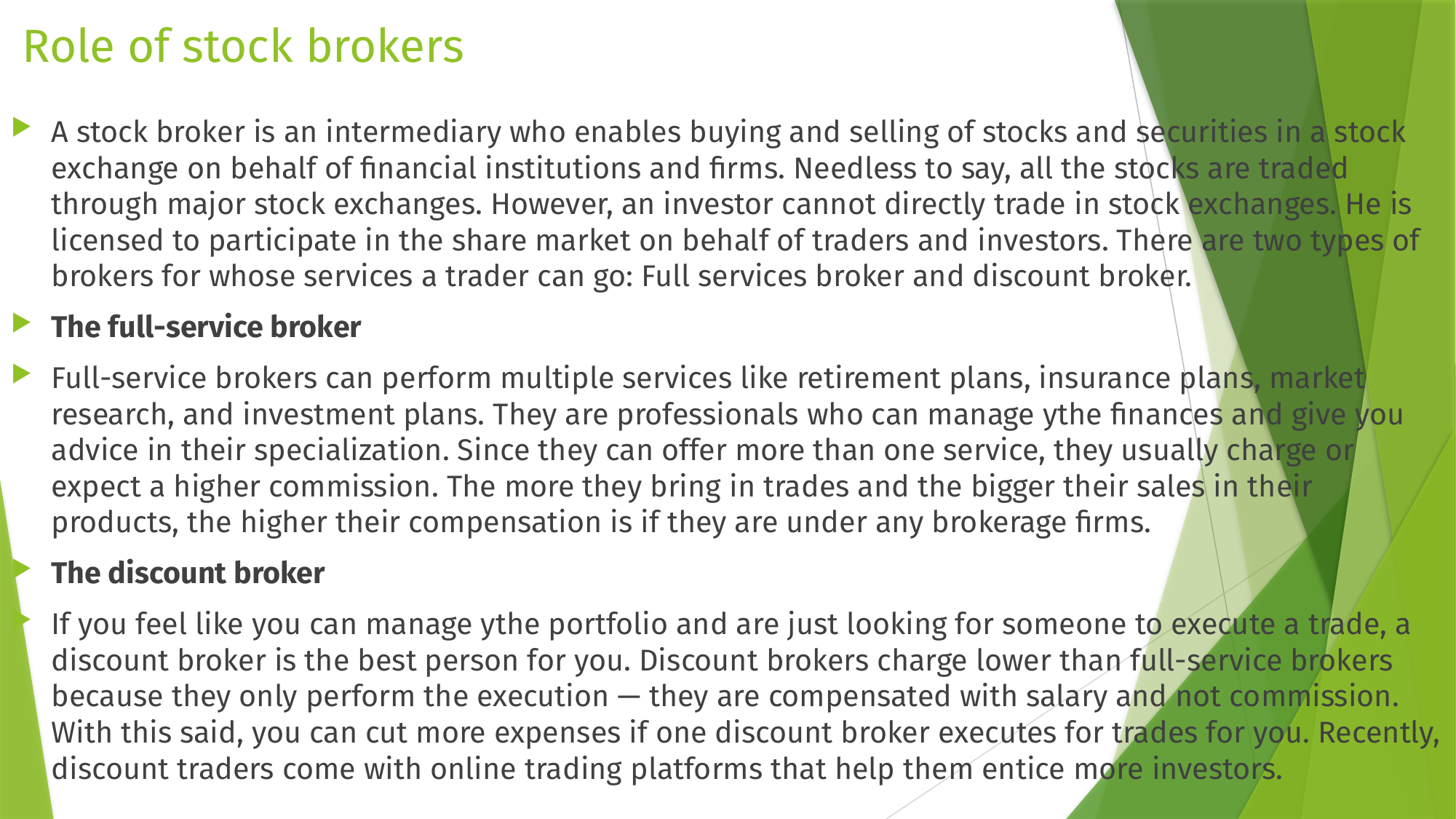

# Role of stock brokers
A stock broker is an intermediary who enables buying and selling of stocks and securities in a stock exchange on behalf of financial institutions and firms. Needless to say, all the stocks are traded through major stock exchanges. However, an investor cannot directly trade in stock exchanges. He is licensed to participate in the share market on behalf of traders and investors. There are two types of brokers for whose services a trader can go: Full services broker and discount broker.
The full-service broker
Full-service brokers can perform multiple services like retirement plans, insurance plans, market research, and investment plans. They are professionals who can manage ythe finances and give you advice in their specialization. Since they can offer more than one service, they usually charge or expect a higher commission. The more they bring in trades and the bigger their sales in their products, the higher their compensation is if they are under any brokerage firms.
The discount broker
If you feel like you can manage ythe portfolio and are just looking for someone to execute a trade, a discount broker is the best person for you. Discount brokers charge lower than full-service brokers because they only perform the execution — they are compensated with salary and not commission. With this said, you can cut more expenses if one discount broker executes for trades for you. Recently, discount traders come with online trading platforms that help them entice more investors.